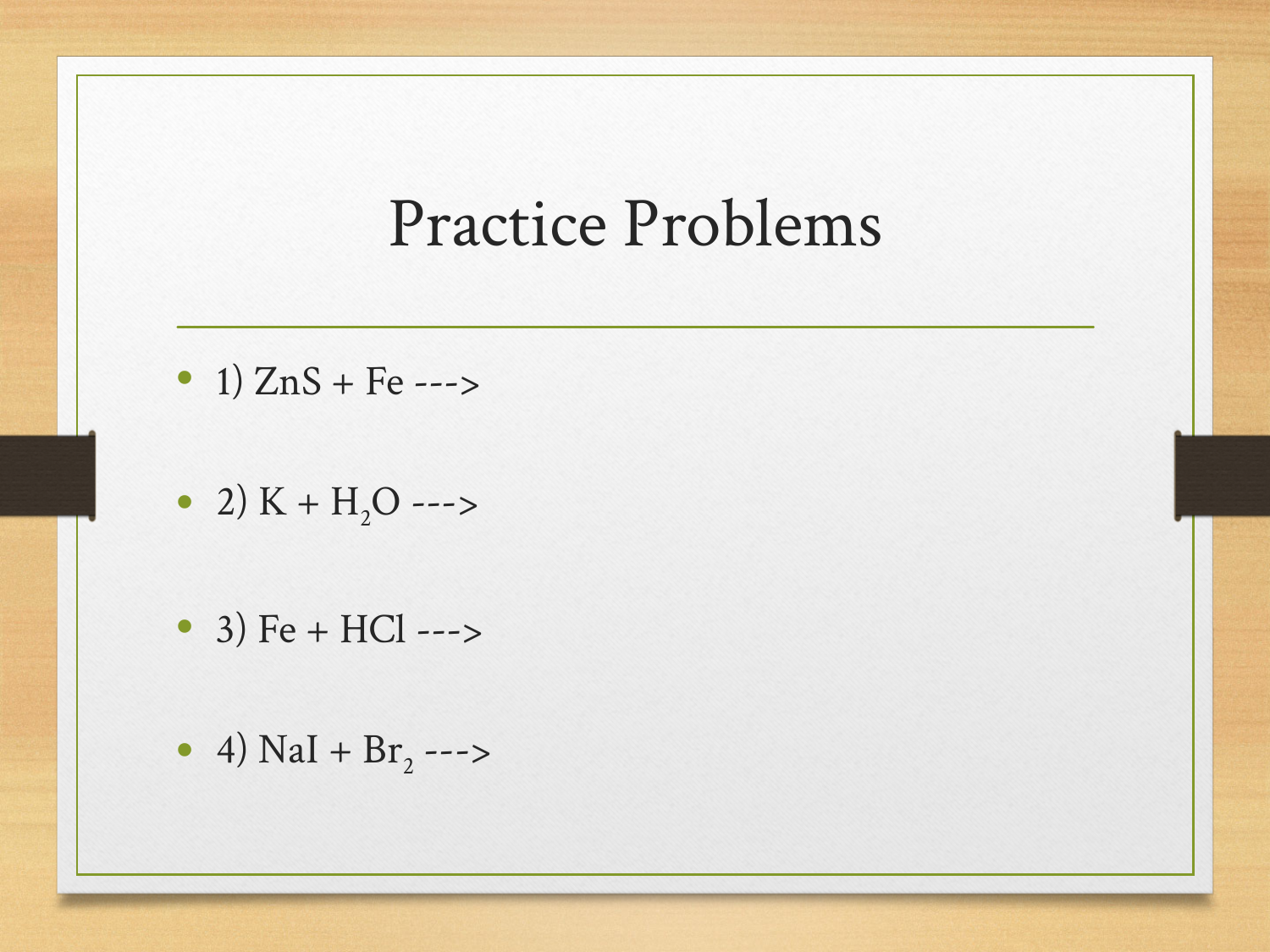

# Practice Problems
1) ZnS + Fe --->
2) K + H2O --->
3) Fe + HCl --->
4) NaI + Br2 --->